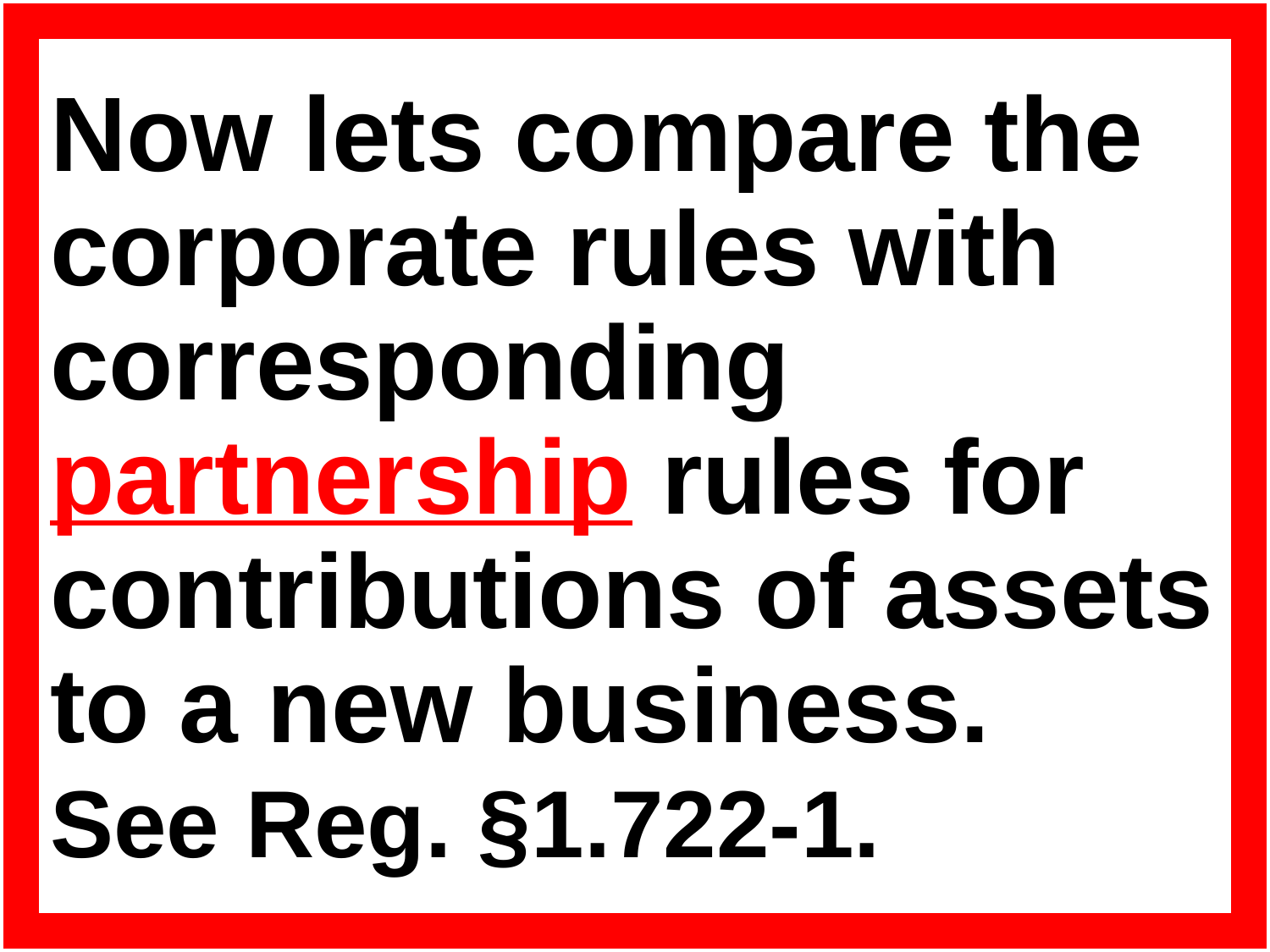

Now lets compare the corporate rules with corresponding partnership rules for contributions of assets to a new business.
See Reg. §1.722-1.